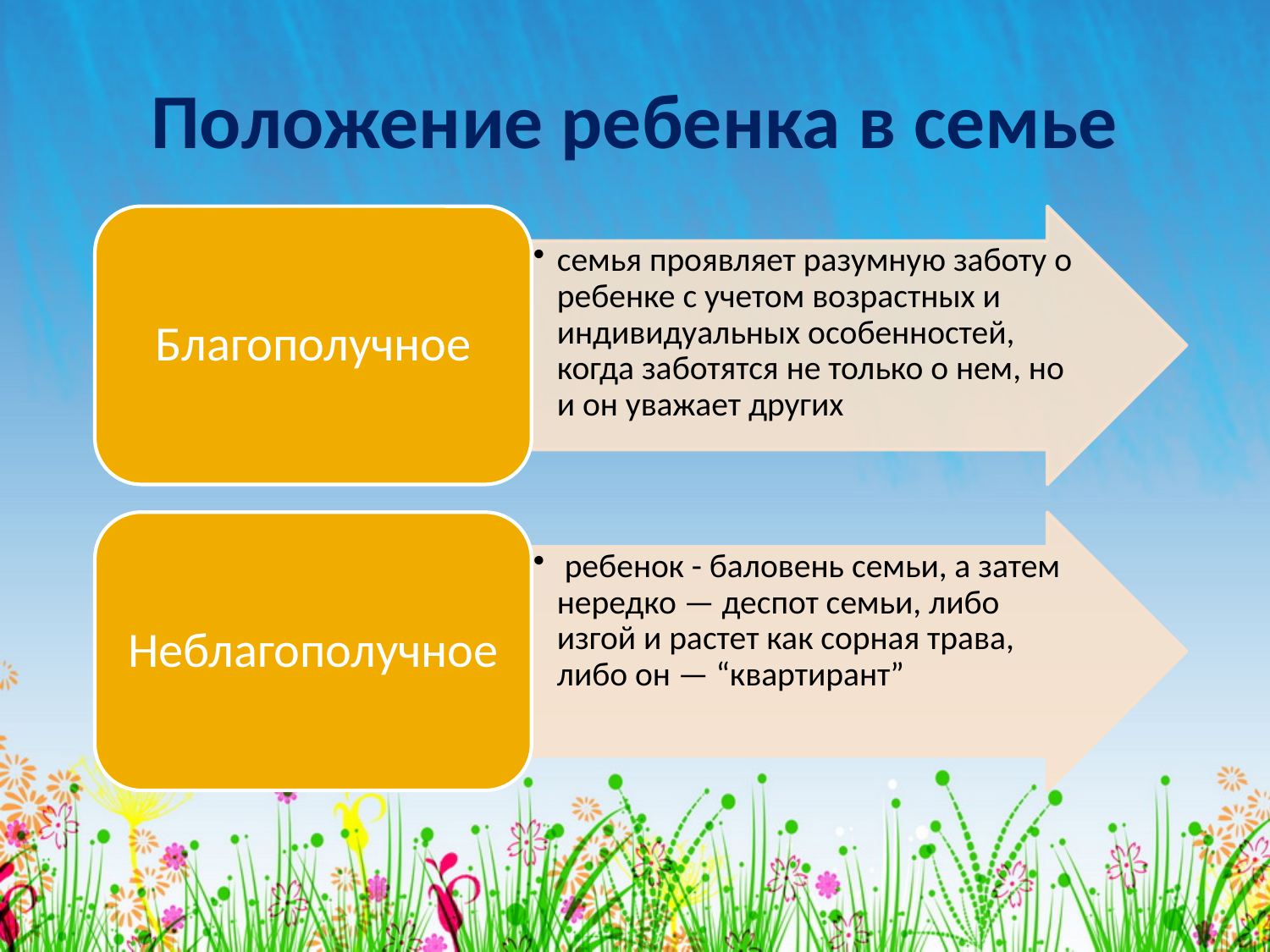

# Положение ребенка в семье
семья проявляет разумную заботу о ребенке с учетом возрастных и индивидуальных особенностей, когда заботятся не только о нем, но и он уважает других
Благополучное
 ребенок - баловень семьи, а затем нередко — деспот семьи, либо изгой и растет как сорная трава, либо он — “квартирант”
Неблагополучное